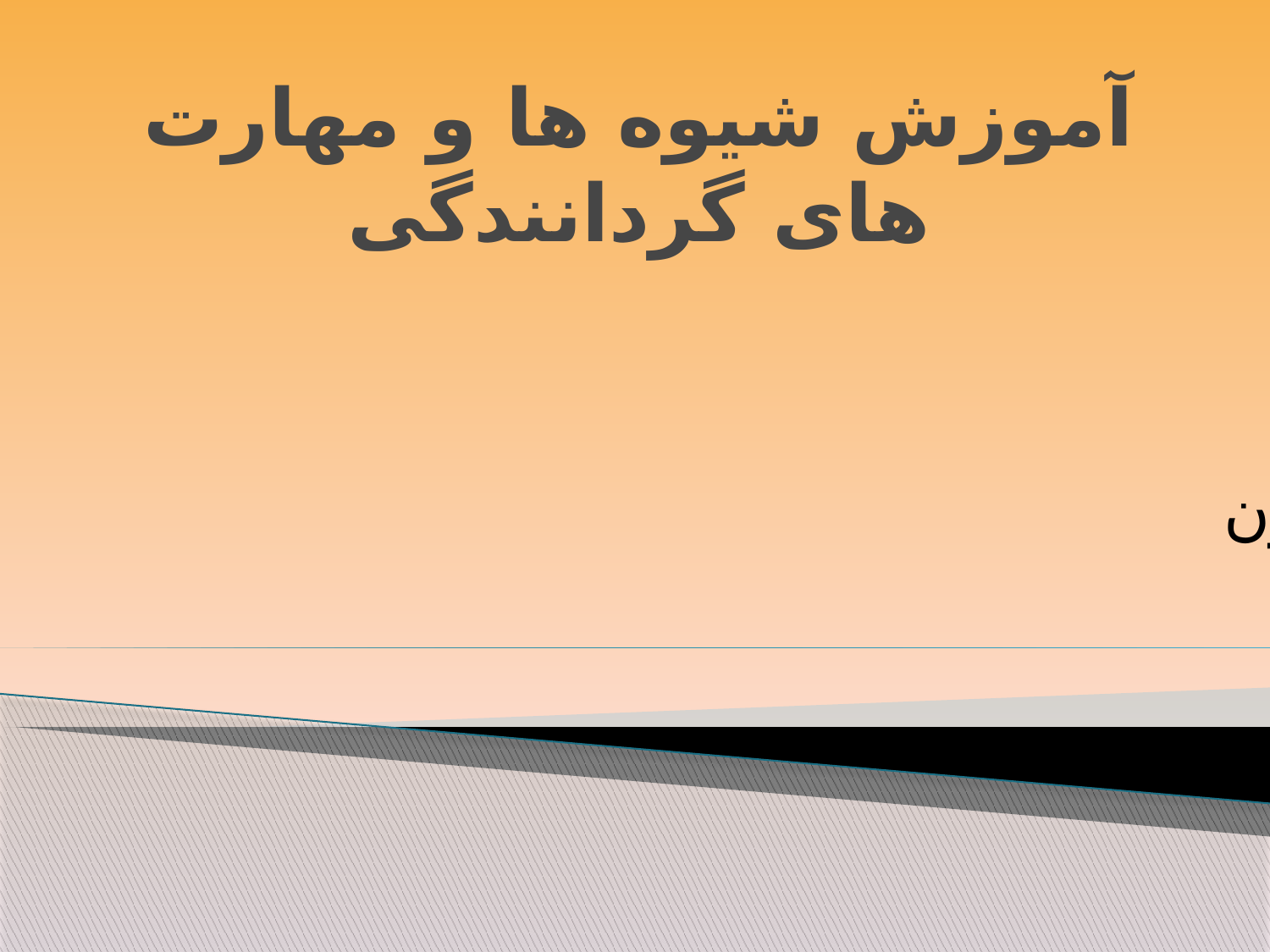

# آموزش شیوه ها و مهارت های گردانندگی
مراحل اولیه :
خوش آمدگویی
ساماندهی ( بر زدن )ابداع روش های گوناگون
معرفی